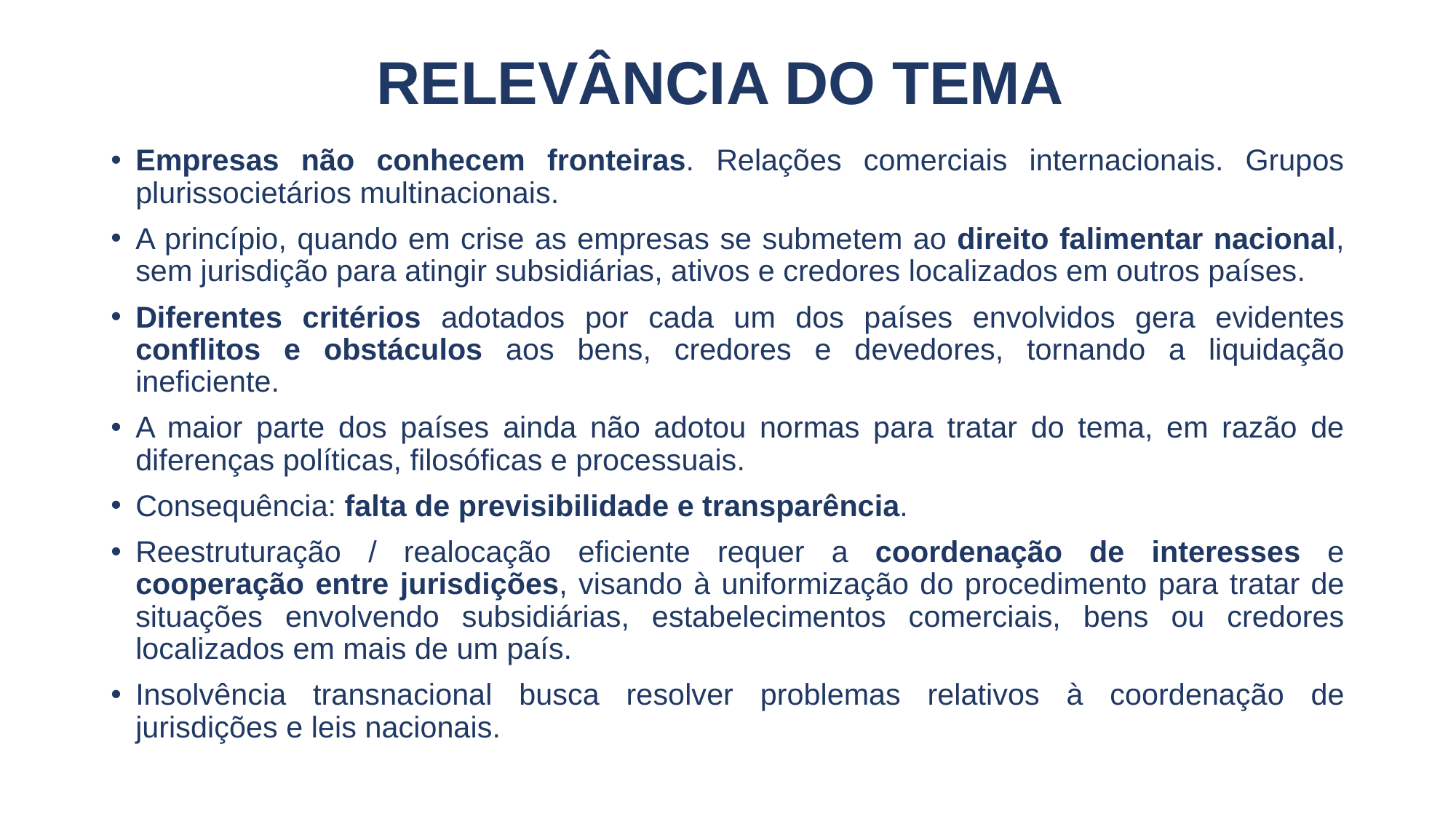

# Relevância do Tema
Empresas não conhecem fronteiras. Relações comerciais internacionais. Grupos plurissocietários multinacionais.
A princípio, quando em crise as empresas se submetem ao direito falimentar nacional, sem jurisdição para atingir subsidiárias, ativos e credores localizados em outros países.
Diferentes critérios adotados por cada um dos países envolvidos gera evidentes conflitos e obstáculos aos bens, credores e devedores, tornando a liquidação ineficiente.
A maior parte dos países ainda não adotou normas para tratar do tema, em razão de diferenças políticas, filosóficas e processuais.
Consequência: falta de previsibilidade e transparência.
Reestruturação / realocação eficiente requer a coordenação de interesses e cooperação entre jurisdições, visando à uniformização do procedimento para tratar de situações envolvendo subsidiárias, estabelecimentos comerciais, bens ou credores localizados em mais de um país.
Insolvência transnacional busca resolver problemas relativos à coordenação de jurisdições e leis nacionais.